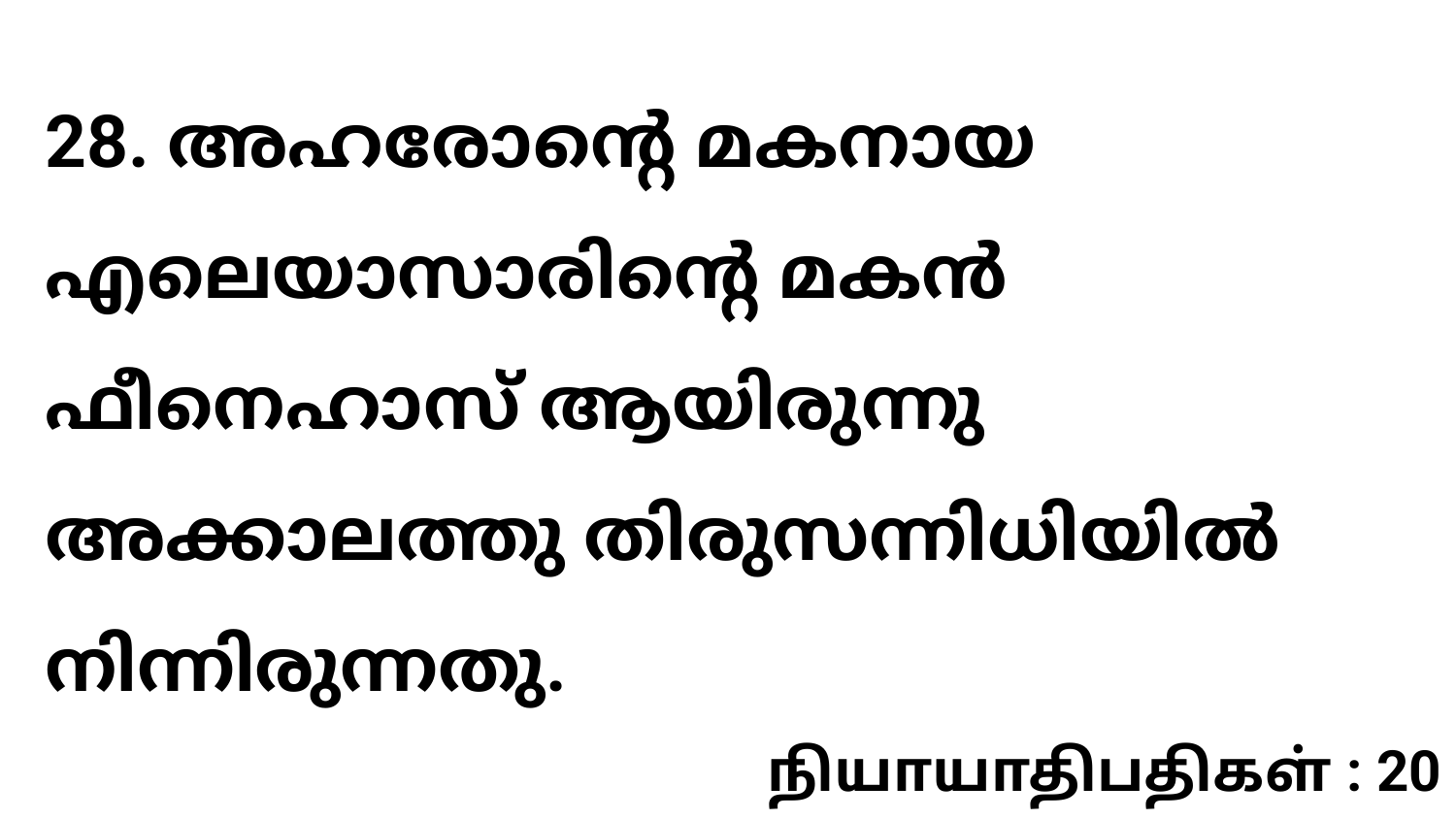

28. അഹരോന്റെ മകനായ എലെയാസാരിന്റെ മകൻ ഫീനെഹാസ് ആയിരുന്നു അക്കാലത്തു തിരുസന്നിധിയിൽ നിന്നിരുന്നതു.
நியாயாதிபதிகள் : 20